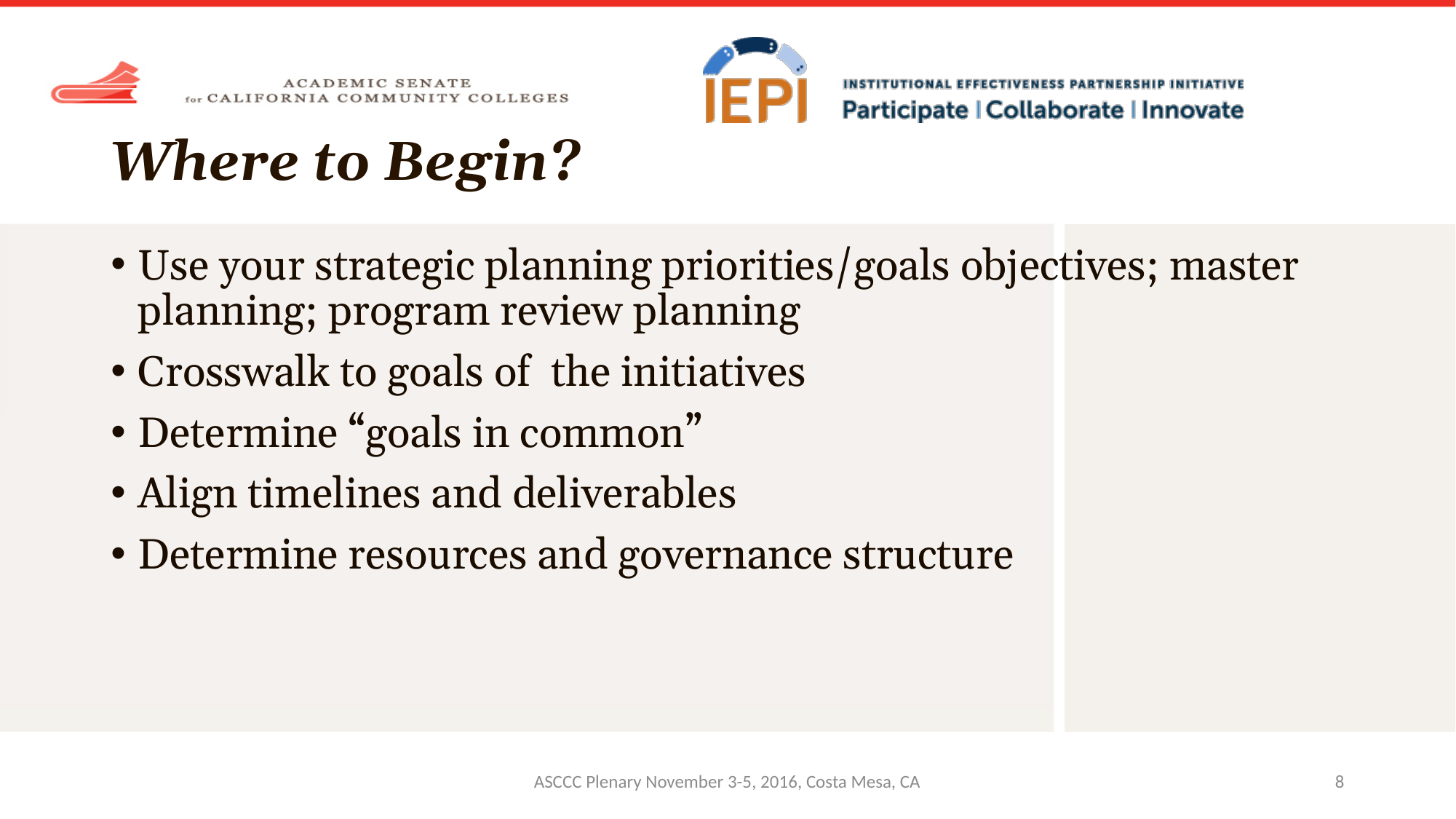

# Where to Begin?
Use your strategic planning priorities/goals objectives; master planning; program review planning
Crosswalk to goals of  the initiatives
Determine “goals in common”
Align timelines and deliverables
Determine resources and governance structure
ASCCC Plenary November 3-5, 2016, Costa Mesa, CA
8